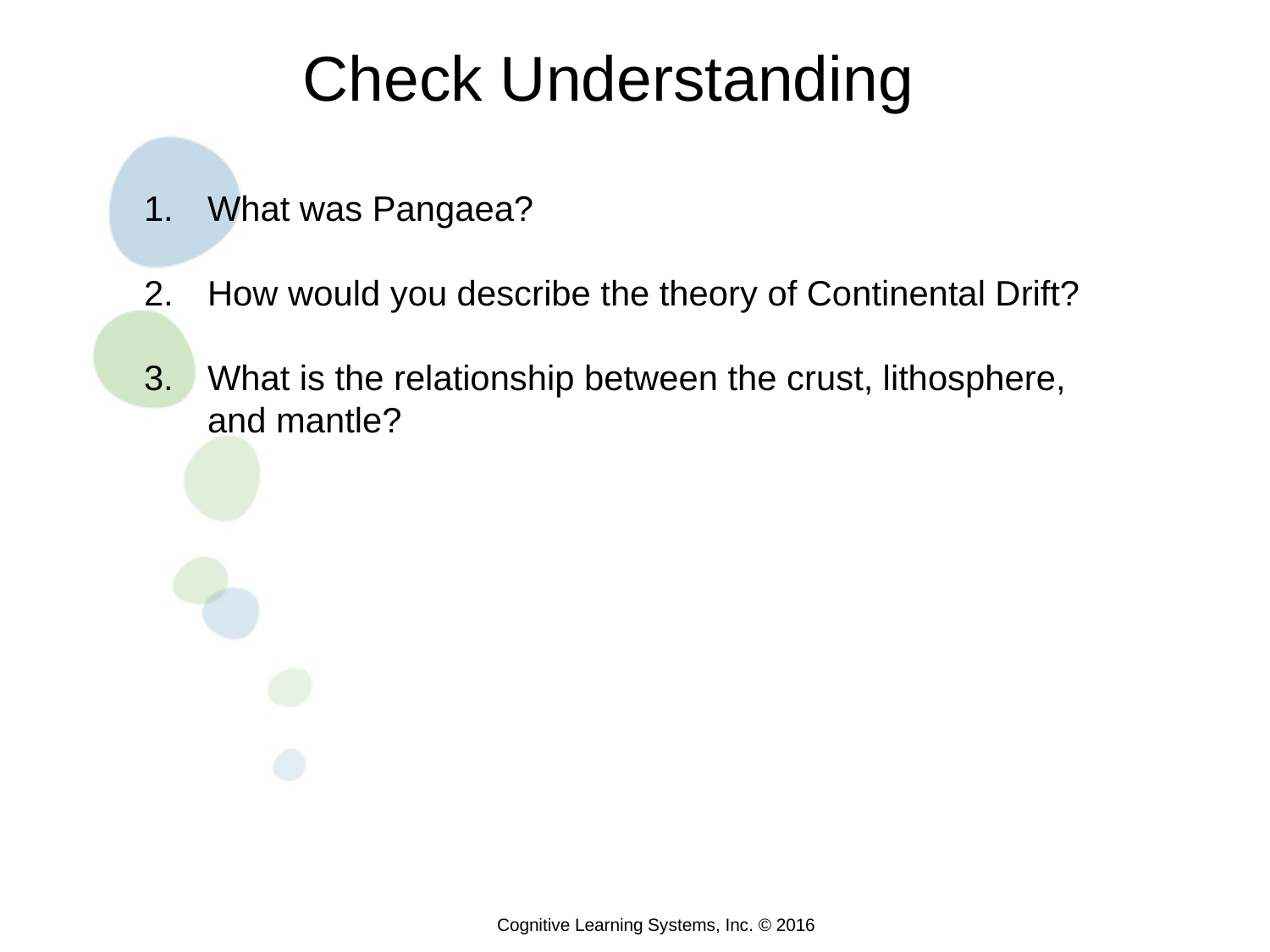

Check Understanding

What was Pangaea?

How would you describe the theory of Continental Drift?
What is the relationship between the crust, lithosphere, and mantle?

Cognitive Learning Systems, Inc. © 2016